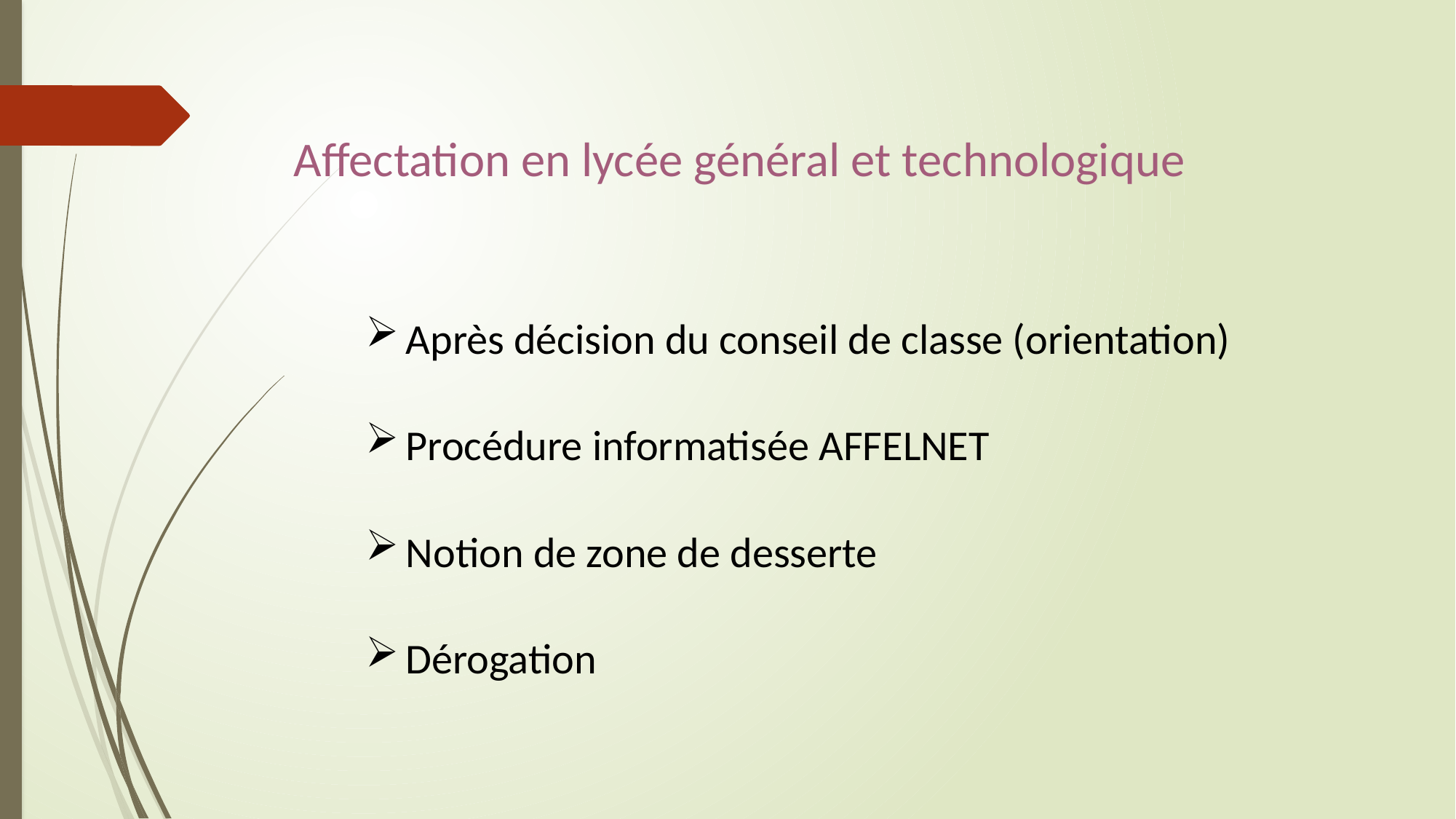

Affectation en lycée général et technologique

Après décision du conseil de classe (orientation)

Procédure informatisée AFFELNET

Notion de zone de desserte

Dérogation